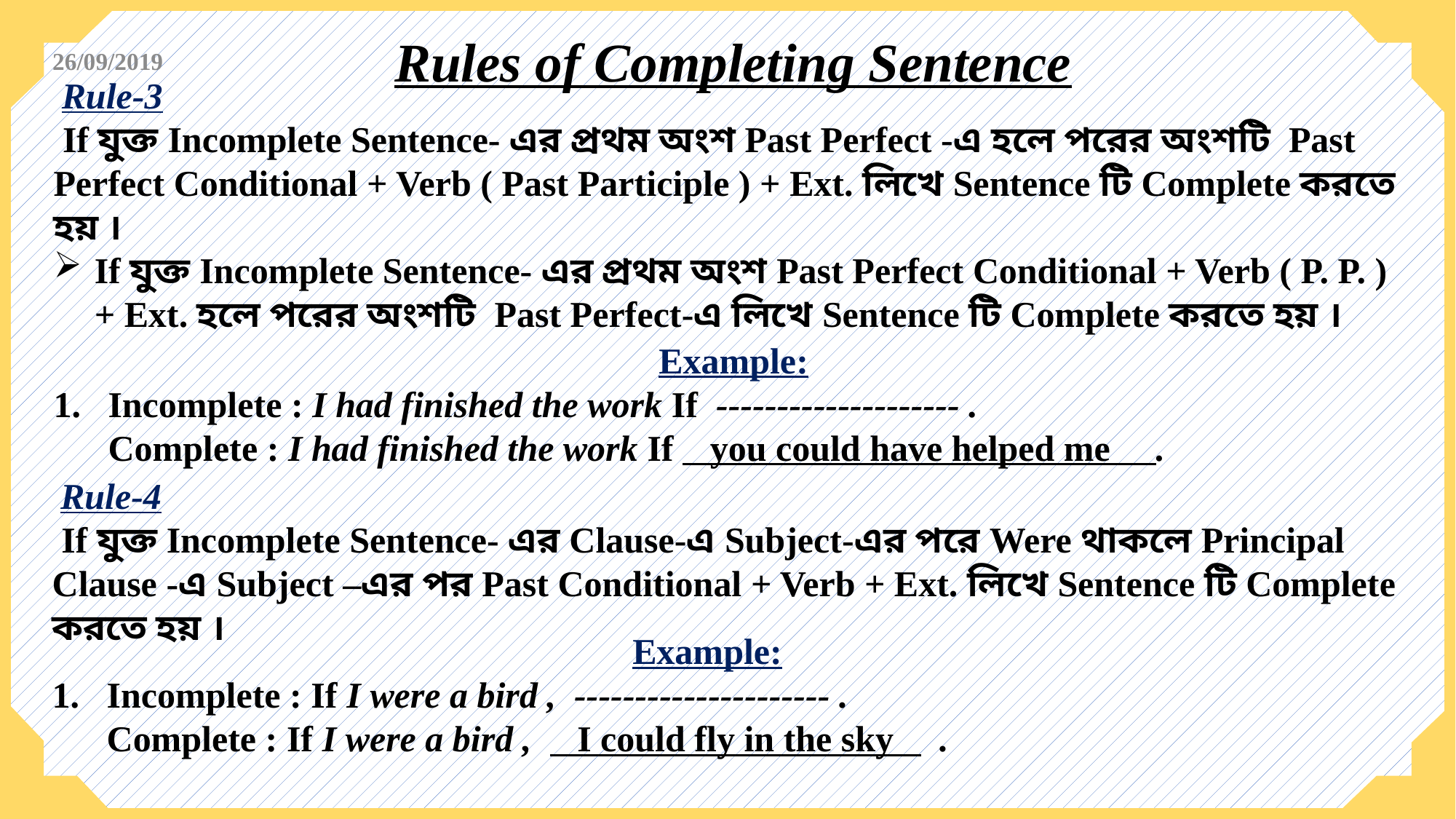

Rules of Completing Sentence
26/09/2019
 Rule-3
 If যুক্ত Incomplete Sentence- এর প্রথম অংশ Past Perfect -এ হলে পরের অংশটি  Past Perfect Conditional + Verb ( Past Participle ) + Ext. লিখে Sentence টি Complete করতে হয় ।
If যুক্ত Incomplete Sentence- এর প্রথম অংশ Past Perfect Conditional + Verb ( P. P. ) + Ext. হলে পরের অংশটি  Past Perfect-এ লিখে Sentence টি Complete করতে হয় ।
Example:
Incomplete : I had finished the work If  -------------------- .
      Complete : I had finished the work If    you could have helped me     .
 Rule-4
 If যুক্ত Incomplete Sentence- এর Clause-এ Subject-এর পরে Were থাকলে Principal Clause -এ Subject –এর পর Past Conditional + Verb + Ext. লিখে Sentence টি Complete করতে হয় ।
Example:
Incomplete : If I were a bird ,  --------------------- .
      Complete : If I were a bird ,     I could fly in the sky     .